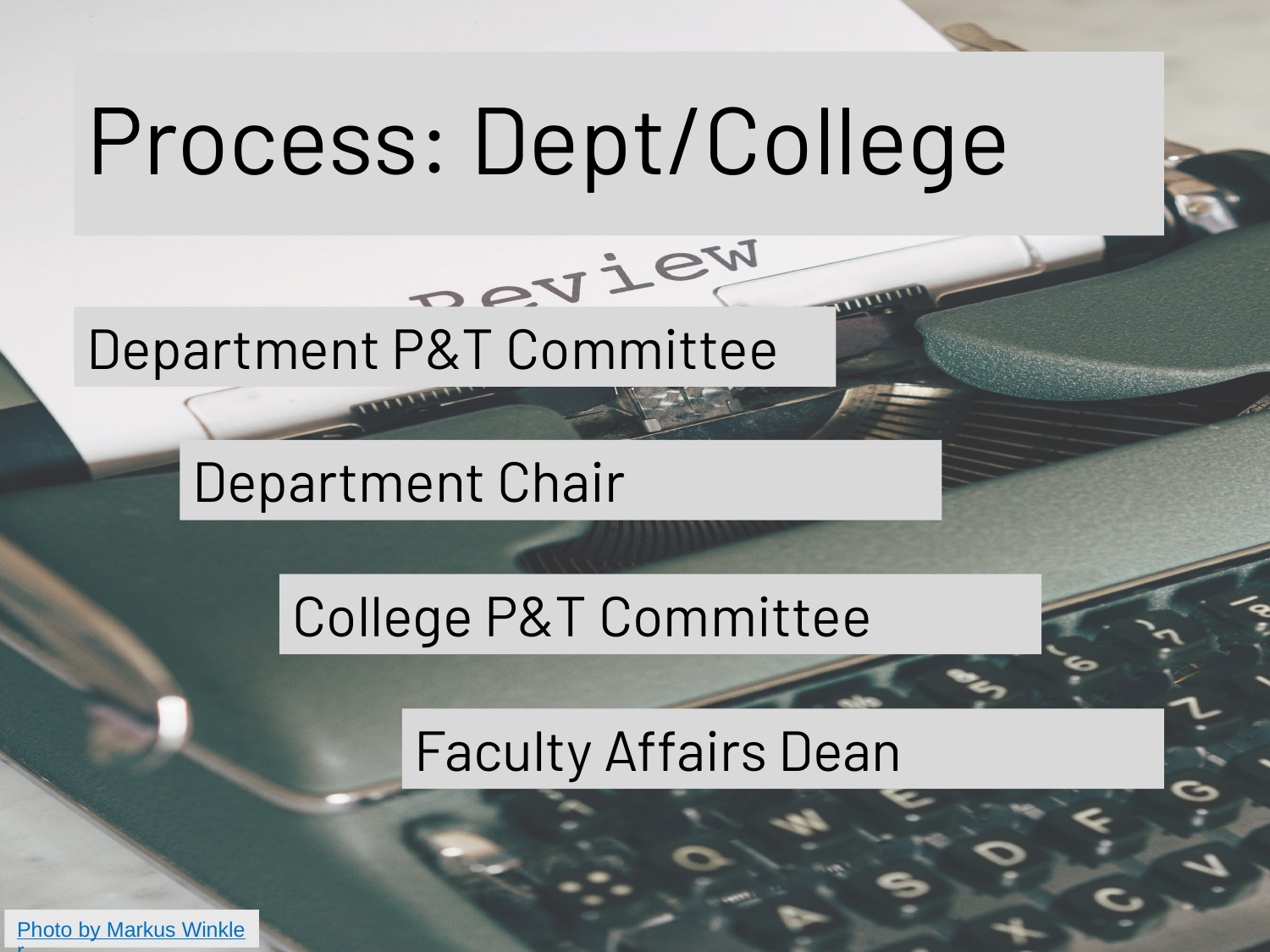

# Process: Dept/College
Department P&T Committee
Department Chair
College P&T Committee
Faculty Affairs Dean
Photo by Markus Winkler